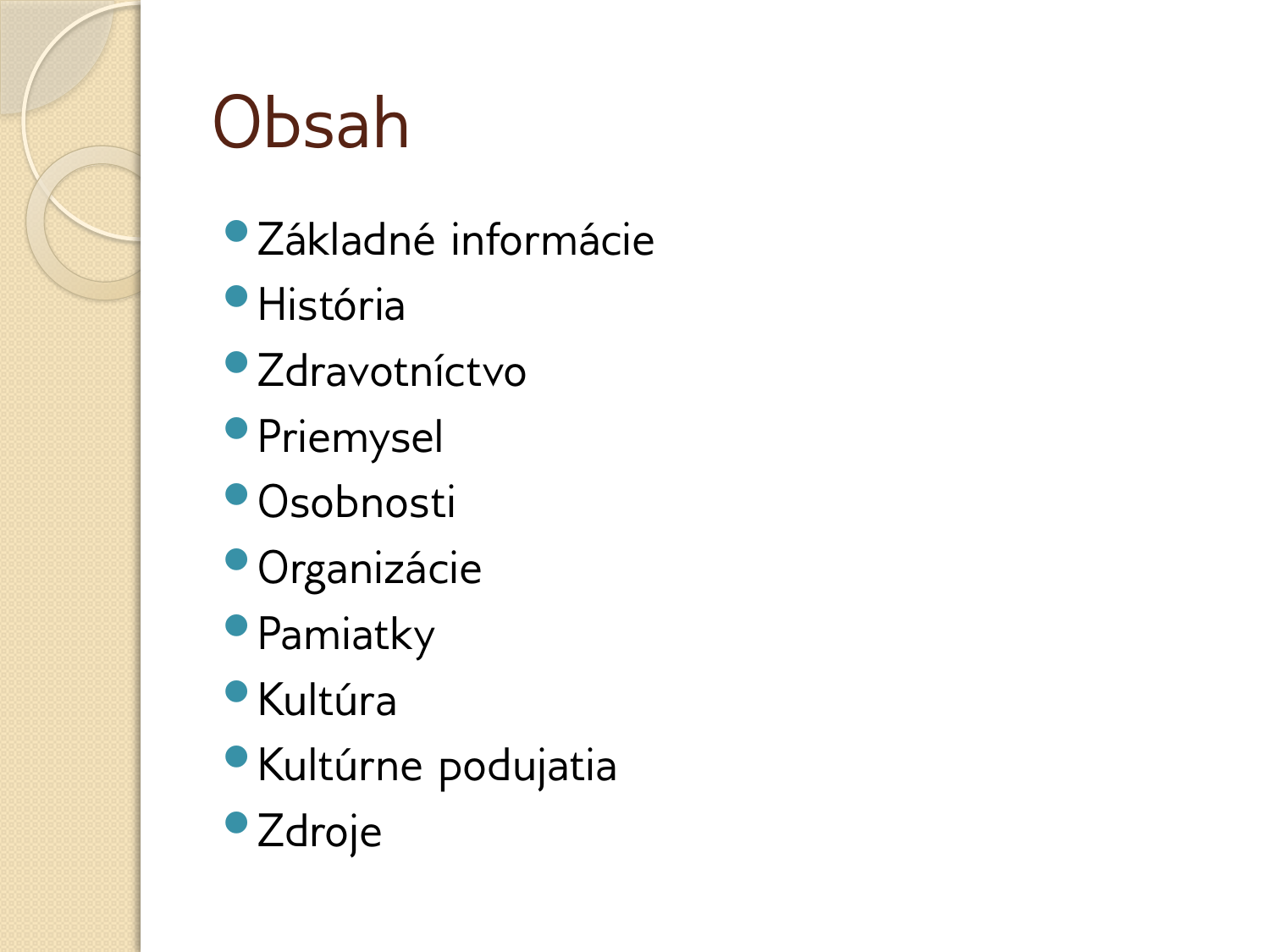

# Obsah
Základné informácie
História
Zdravotníctvo
Priemysel
Osobnosti
Organizácie
Pamiatky
Kultúra
Kultúrne podujatia
Zdroje